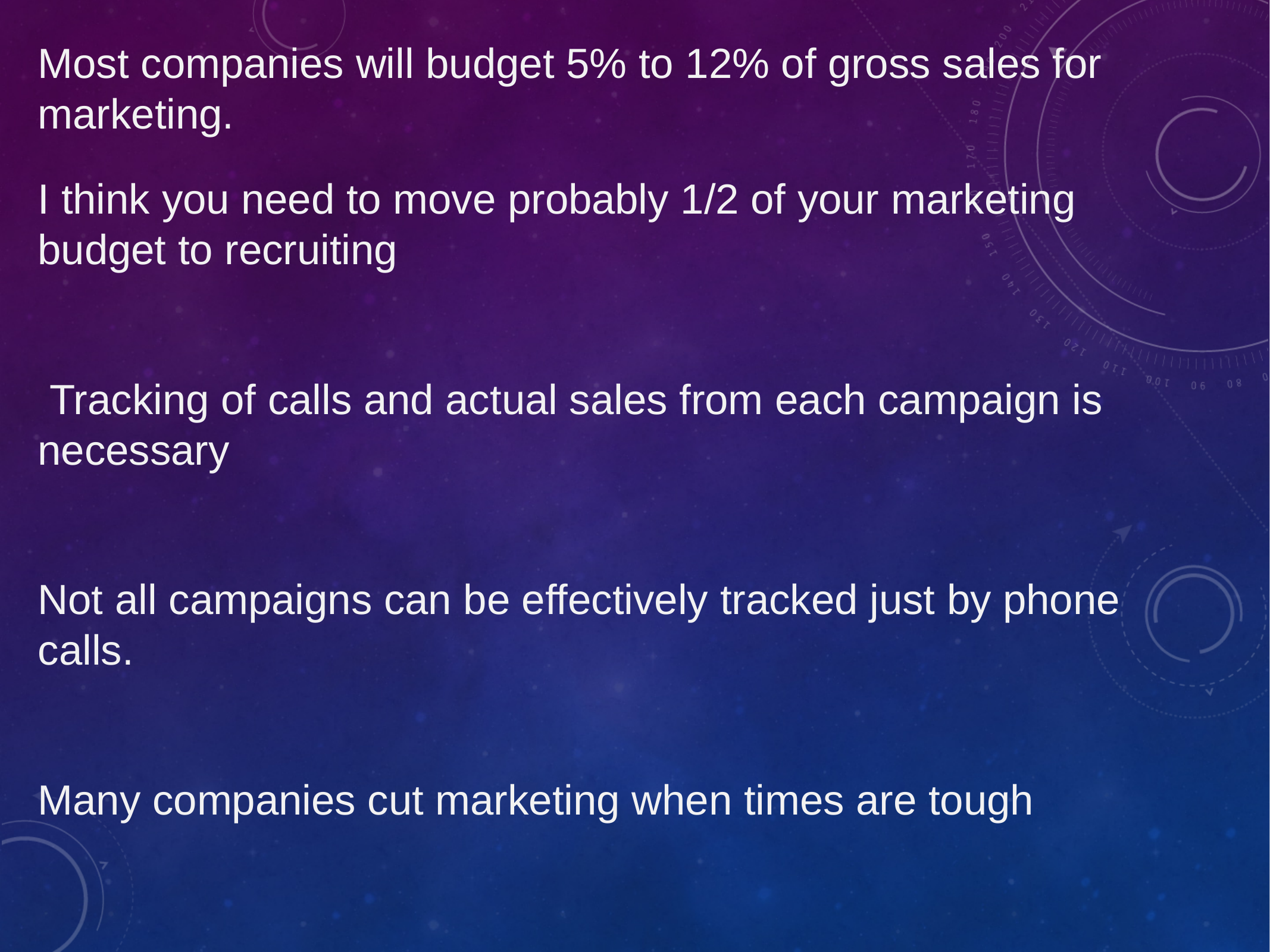

Most companies will budget 5% to 12% of gross sales for marketing.
I think you need to move probably 1/2 of your marketing budget to recruiting

 Tracking of calls and actual sales from each campaign is necessary

Not all campaigns can be effectively tracked just by phone calls.

Many companies cut marketing when times are tough